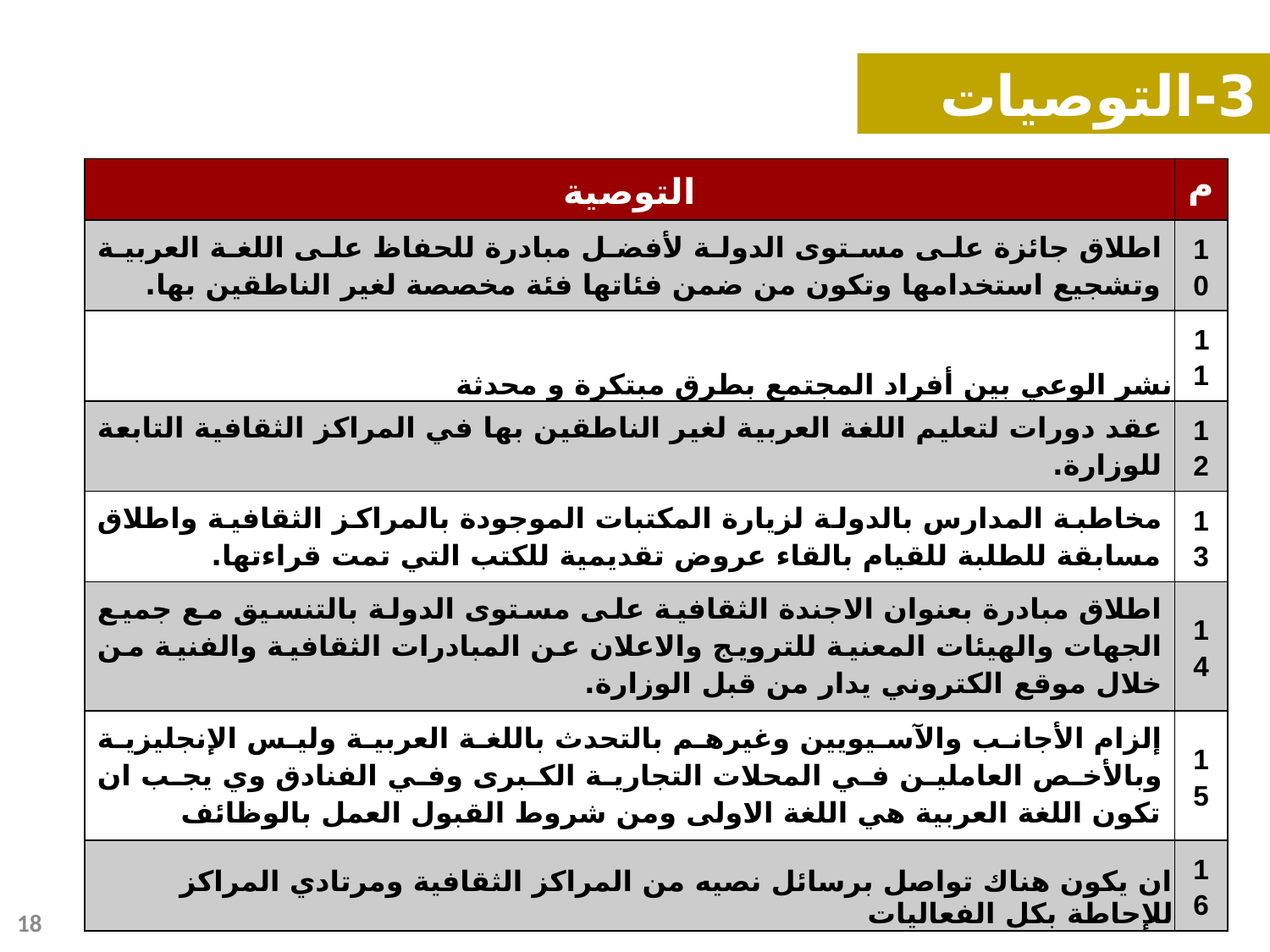

3-التوصيات
| التوصية | م |
| --- | --- |
| اطلاق جائزة على مستوى الدولة لأفضل مبادرة للحفاظ على اللغة العربية وتشجيع استخدامها وتكون من ضمن فئاتها فئة مخصصة لغير الناطقين بها. | 10 |
| نشر الوعي بين أفراد المجتمع بطرق مبتكرة و محدثة | 11 |
| عقد دورات لتعليم اللغة العربية لغير الناطقين بها في المراكز الثقافية التابعة للوزارة. | 12 |
| مخاطبة المدارس بالدولة لزيارة المكتبات الموجودة بالمراكز الثقافية واطلاق مسابقة للطلبة للقيام بالقاء عروض تقديمية للكتب التي تمت قراءتها. | 13 |
| اطلاق مبادرة بعنوان الاجندة الثقافية على مستوى الدولة بالتنسيق مع جميع الجهات والهيئات المعنية للترويج والاعلان عن المبادرات الثقافية والفنية من خلال موقع الكتروني يدار من قبل الوزارة. | 14 |
| إلزام الأجانب والآسيويين وغيرهم بالتحدث باللغة العربية وليس الإنجليزية وبالأخص العاملين في المحلات التجارية الكبرى وفي الفنادق وي يجب ان تكون اللغة العربية هي اللغة الاولى ومن شروط القبول العمل بالوظائف | 15 |
| ان يكون هناك تواصل برسائل نصيه من المراكز الثقافية ومرتادي المراكز للإحاطة بكل الفعاليات | 16 |
18